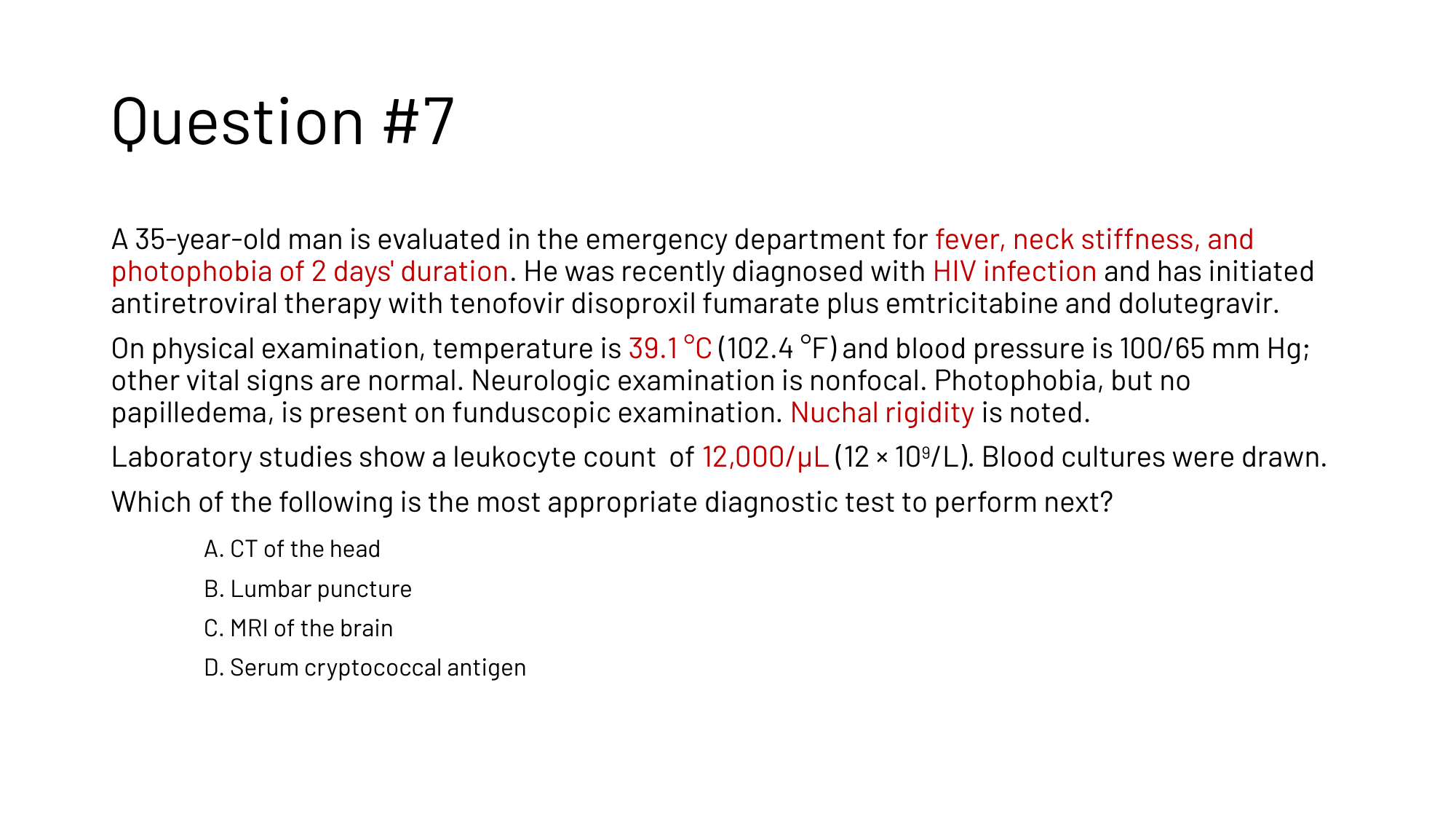

# Question #7
A 35-year-old man is evaluated in the emergency department for fever, neck stiffness, and photophobia of 2 days' duration. He was recently diagnosed with HIV infection and has initiated antiretroviral therapy with tenofovir disoproxil fumarate plus emtricitabine and dolutegravir.
On physical examination, temperature is 39.1 °C (102.4 °F) and blood pressure is 100/65 mm Hg; other vital signs are normal. Neurologic examination is nonfocal. Photophobia, but no papilledema, is present on funduscopic examination. Nuchal rigidity is noted.
Laboratory studies show a leukocyte count  of 12,000/µL (12 × 109/L). Blood cultures were drawn.
Which of the following is the most appropriate diagnostic test to perform next?
	A. CT of the head
	B. Lumbar puncture
	C. MRI of the brain
	D. Serum cryptococcal antigen